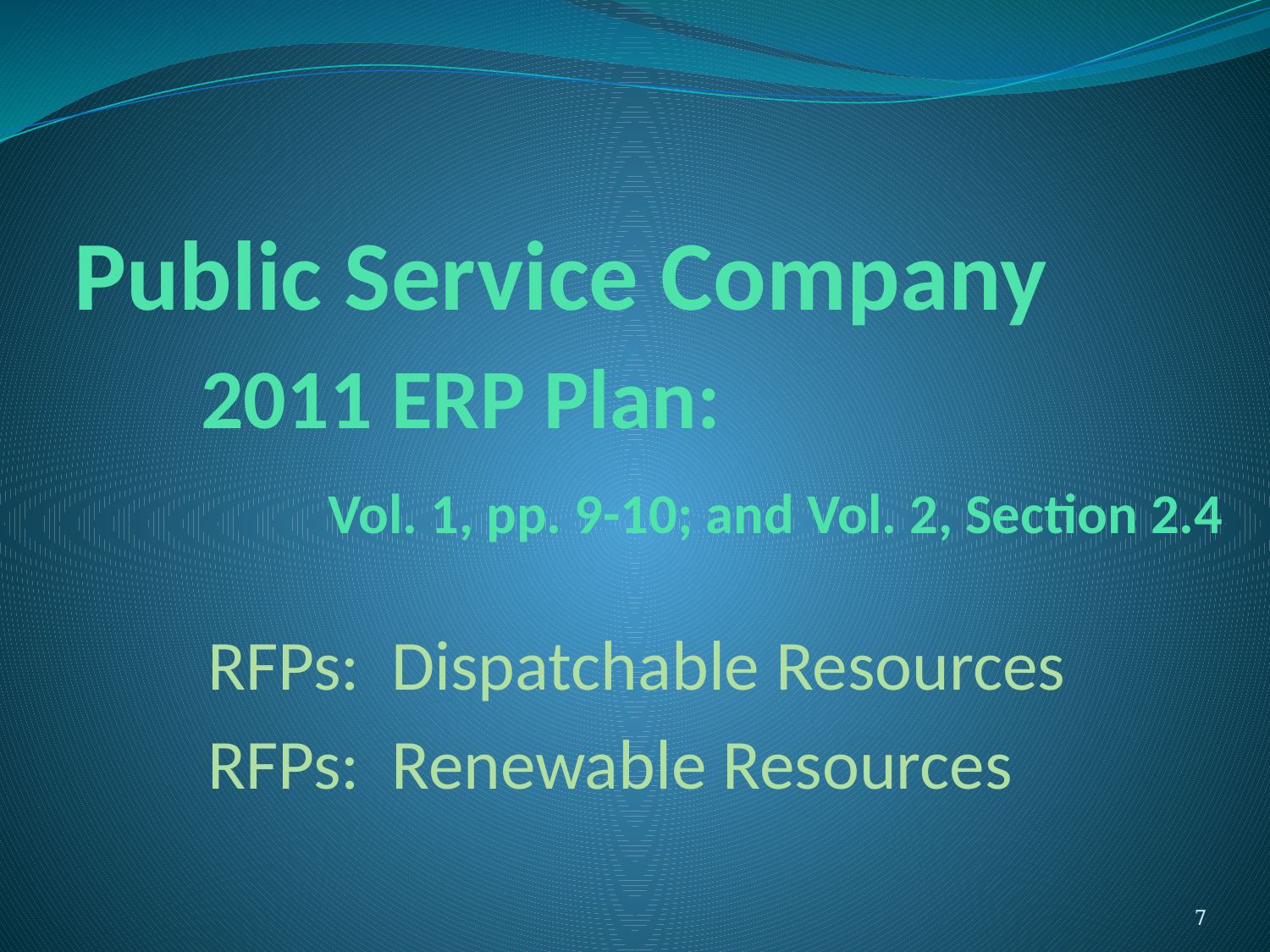

# Public Service Company 2011 ERP Plan: Vol. 1, pp. 9-10; and Vol. 2, Section 2.4
RFPs:  Dispatchable Resources
RFPs:  Renewable Resources
7